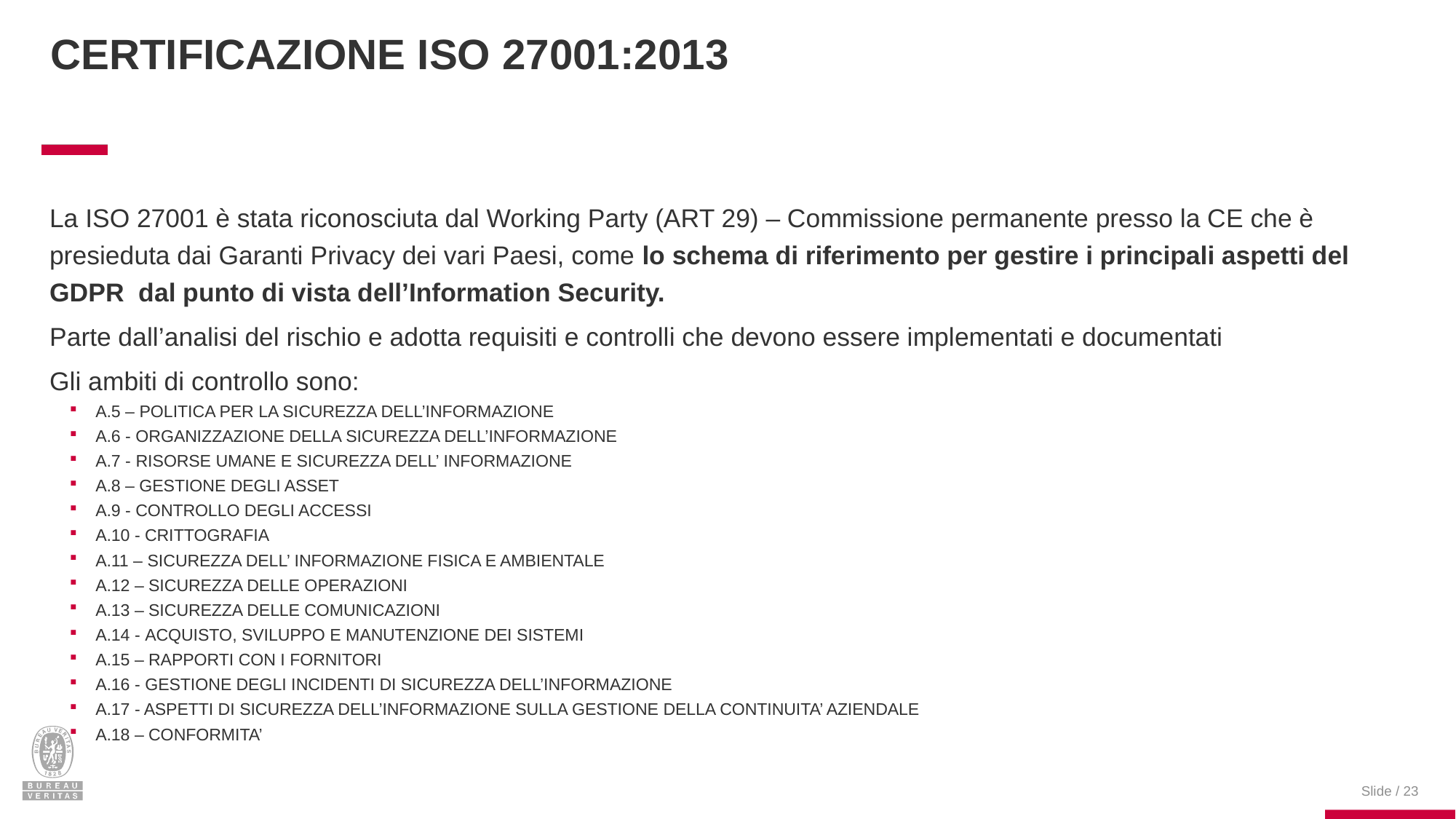

# Certificazione ISO 27001:2013

La ISO 27001 è stata riconosciuta dal Working Party (ART 29) – Commissione permanente presso la CE che è presieduta dai Garanti Privacy dei vari Paesi, come lo schema di riferimento per gestire i principali aspetti del GDPR  dal punto di vista dell’Information Security.
Parte dall’analisi del rischio e adotta requisiti e controlli che devono essere implementati e documentati
Gli ambiti di controllo sono:
A.5 – POLITICA PER LA SICUREZZA DELL’INFORMAZIONE
A.6 - ORGANIZZAZIONE DELLA SICUREZZA DELL’INFORMAZIONE
A.7 - RISORSE UMANE E SICUREZZA DELL’ INFORMAZIONE
A.8 – GESTIONE DEGLI ASSET
A.9 - CONTROLLO DEGLI ACCESSI
A.10 - CRITTOGRAFIA
A.11 – SICUREZZA DELL’ INFORMAZIONE FISICA E AMBIENTALE
A.12 – SICUREZZA DELLE OPERAZIONI
A.13 – SICUREZZA DELLE COMUNICAZIONI
A.14 - ACQUISTO, SVILUPPO E MANUTENZIONE DEI SISTEMI
A.15 – RAPPORTI CON I FORNITORI
A.16 - GESTIONE DEGLI INCIDENTI DI SICUREZZA DELL’INFORMAZIONE
A.17 - ASPETTI DI SICUREZZA DELL’INFORMAZIONE SULLA GESTIONE DELLA CONTINUITA’ AZIENDALE
A.18 – CONFORMITA’

Slide / 23